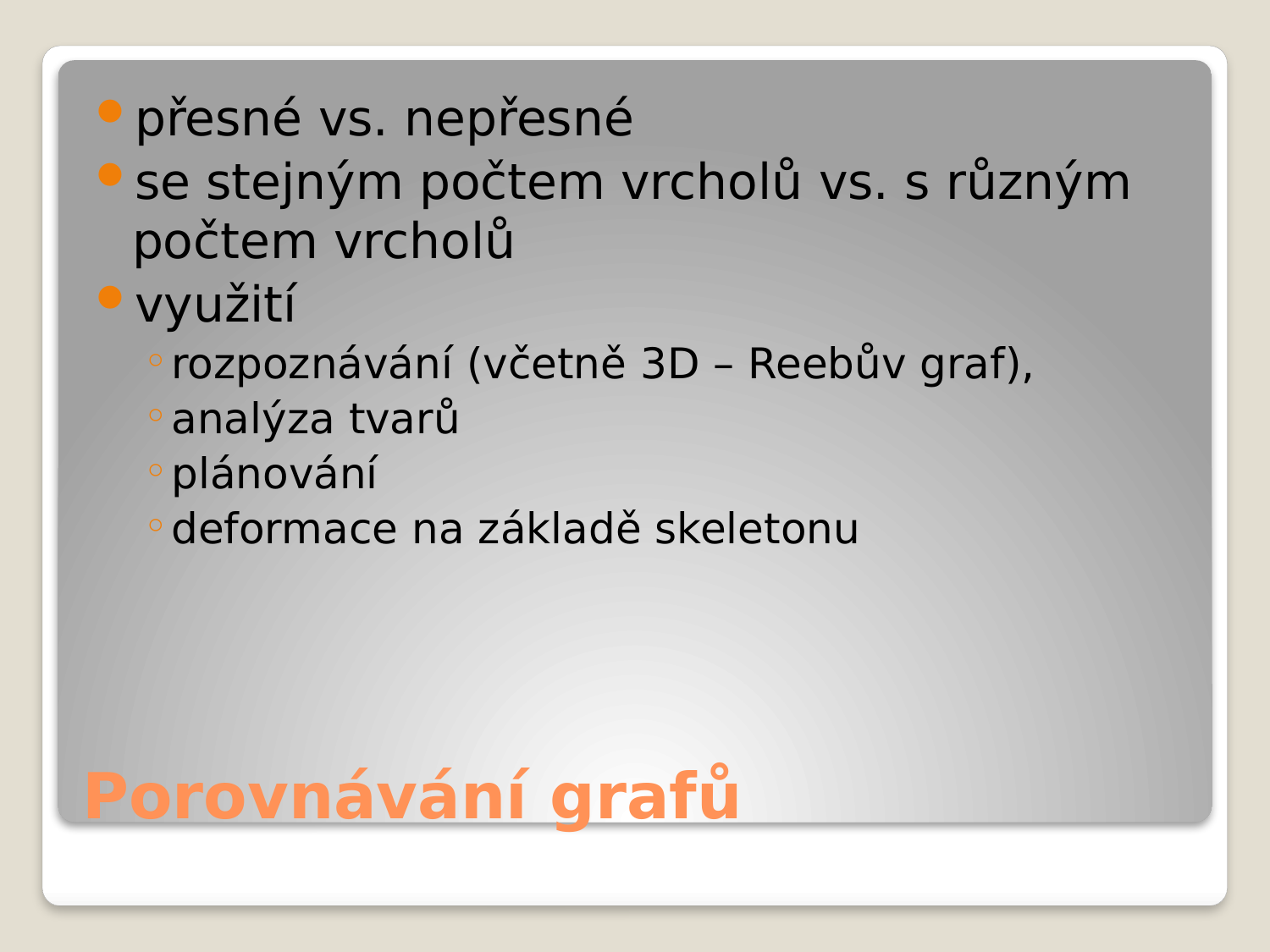

přesné vs. nepřesné
se stejným počtem vrcholů vs. s různým počtem vrcholů
využití
rozpoznávání (včetně 3D – Reebův graf),
analýza tvarů
plánování
deformace na základě skeletonu

# Porovnávání grafů